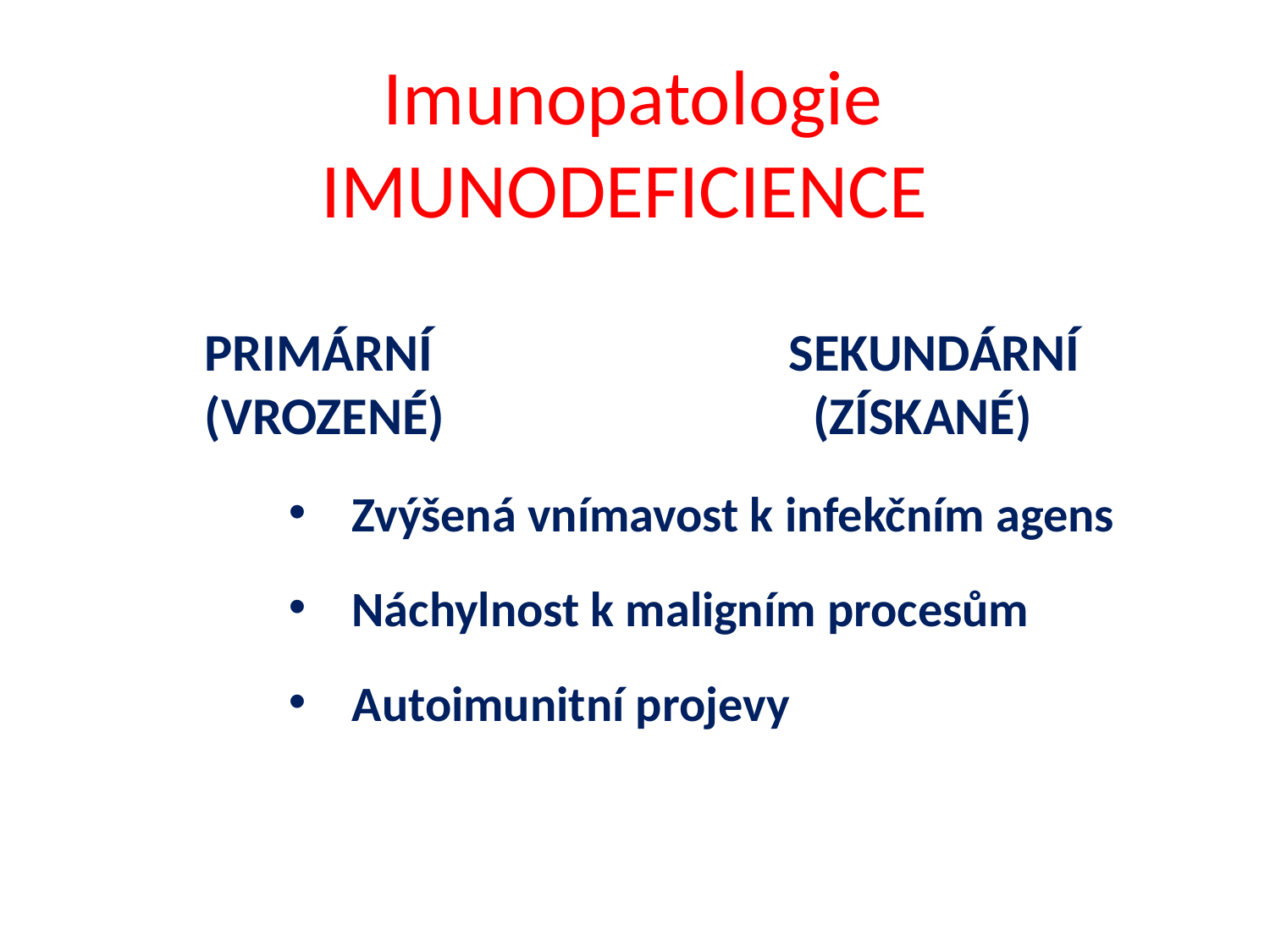

Imunopatologie
IMUNODEFICIENCE

PRIMÁRNÍ
(VROZENÉ)

SEKUNDÁRNÍ
  (ZÍSKANÉ)
Zvýšená vnímavost k infekčním agens

Náchylnost k maligním procesům

Autoimunitní projevy